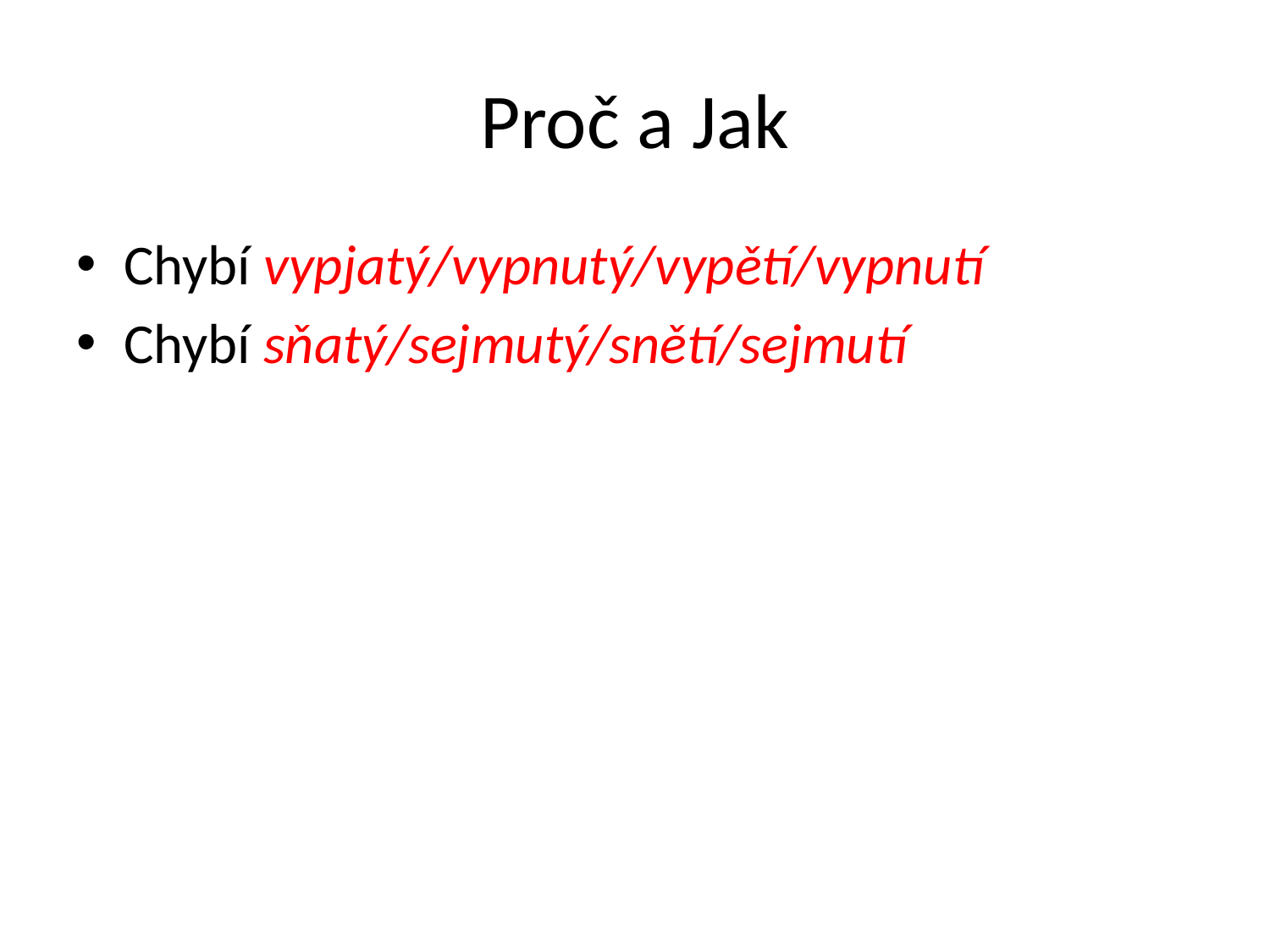

# Proč a Jak
Chybí vypjatý/vypnutý/vypětí/vypnutí
Chybí sňatý/sejmutý/snětí/sejmutí